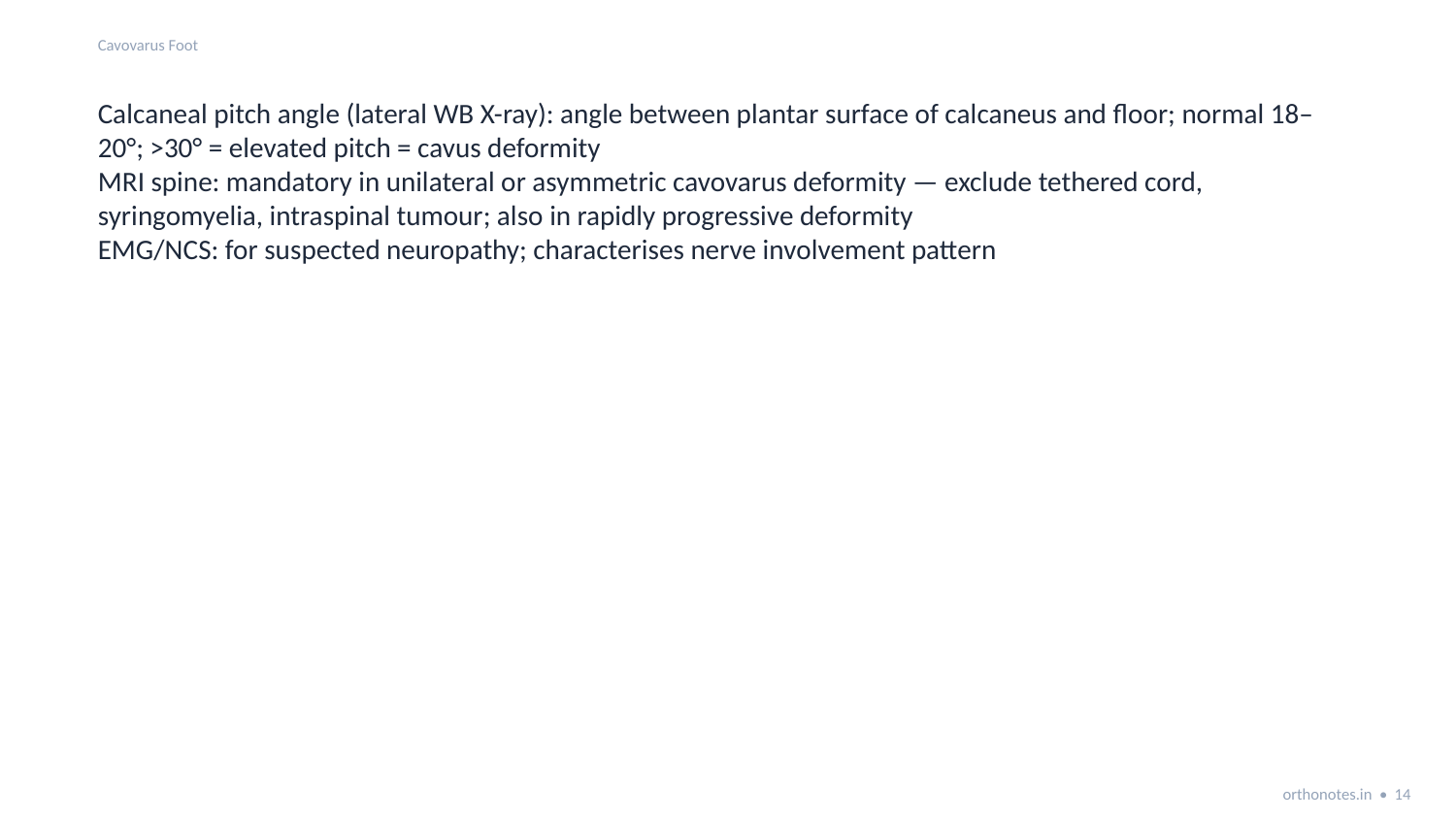

Cavovarus Foot
Calcaneal pitch angle (lateral WB X-ray): angle between plantar surface of calcaneus and floor; normal 18–20°; >30° = elevated pitch = cavus deformity
MRI spine: mandatory in unilateral or asymmetric cavovarus deformity — exclude tethered cord, syringomyelia, intraspinal tumour; also in rapidly progressive deformity
EMG/NCS: for suspected neuropathy; characterises nerve involvement pattern
orthonotes.in  •  14